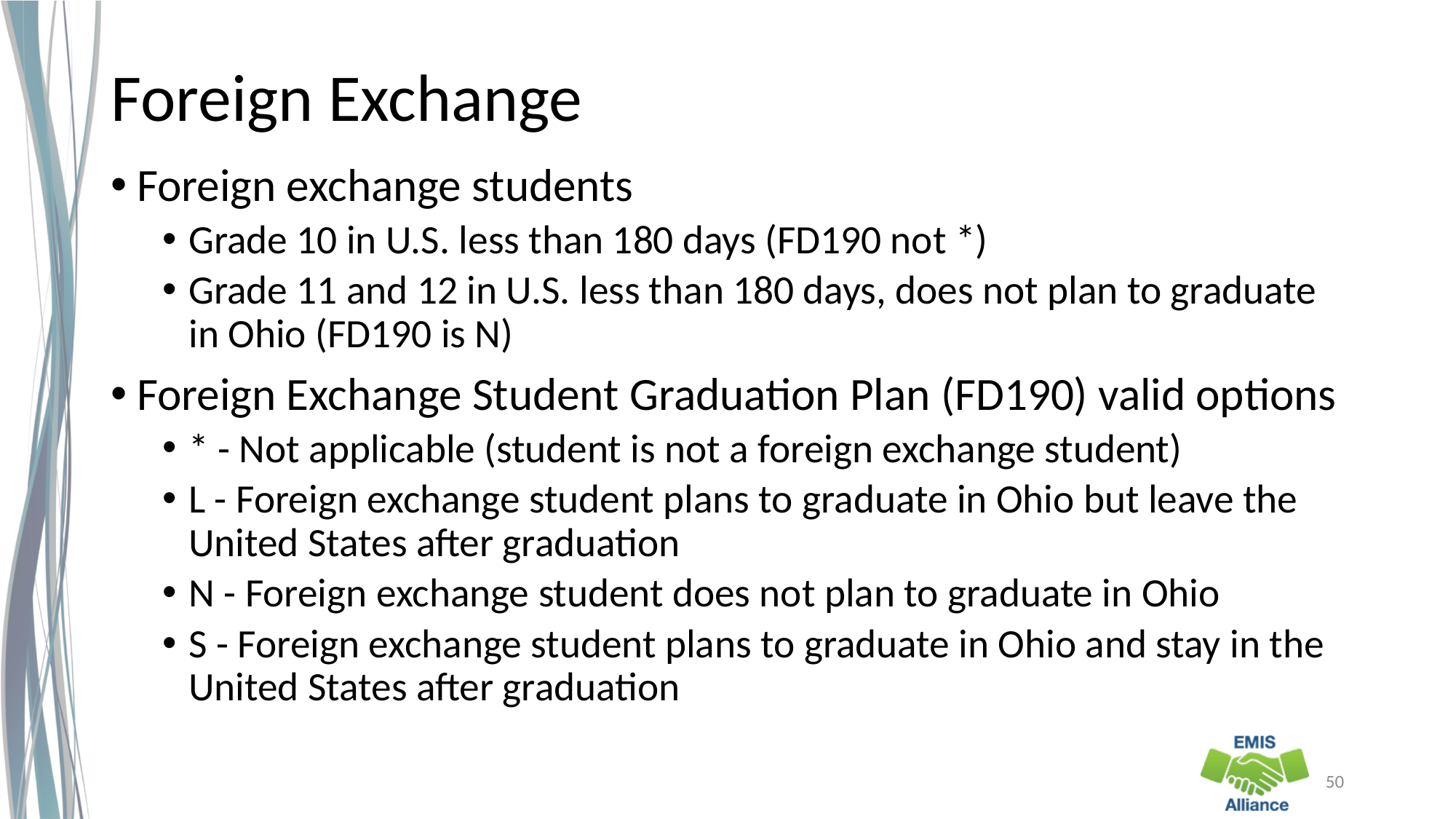

# Foreign Exchange
Foreign exchange students
Grade 10 in U.S. less than 180 days (FD190 not *)
Grade 11 and 12 in U.S. less than 180 days, does not plan to graduate in Ohio (FD190 is N)
Foreign Exchange Student Graduation Plan (FD190) valid options
* - Not applicable (student is not a foreign exchange student)
L - Foreign exchange student plans to graduate in Ohio but leave the United States after graduation
N - Foreign exchange student does not plan to graduate in Ohio
S - Foreign exchange student plans to graduate in Ohio and stay in the United States after graduation
50